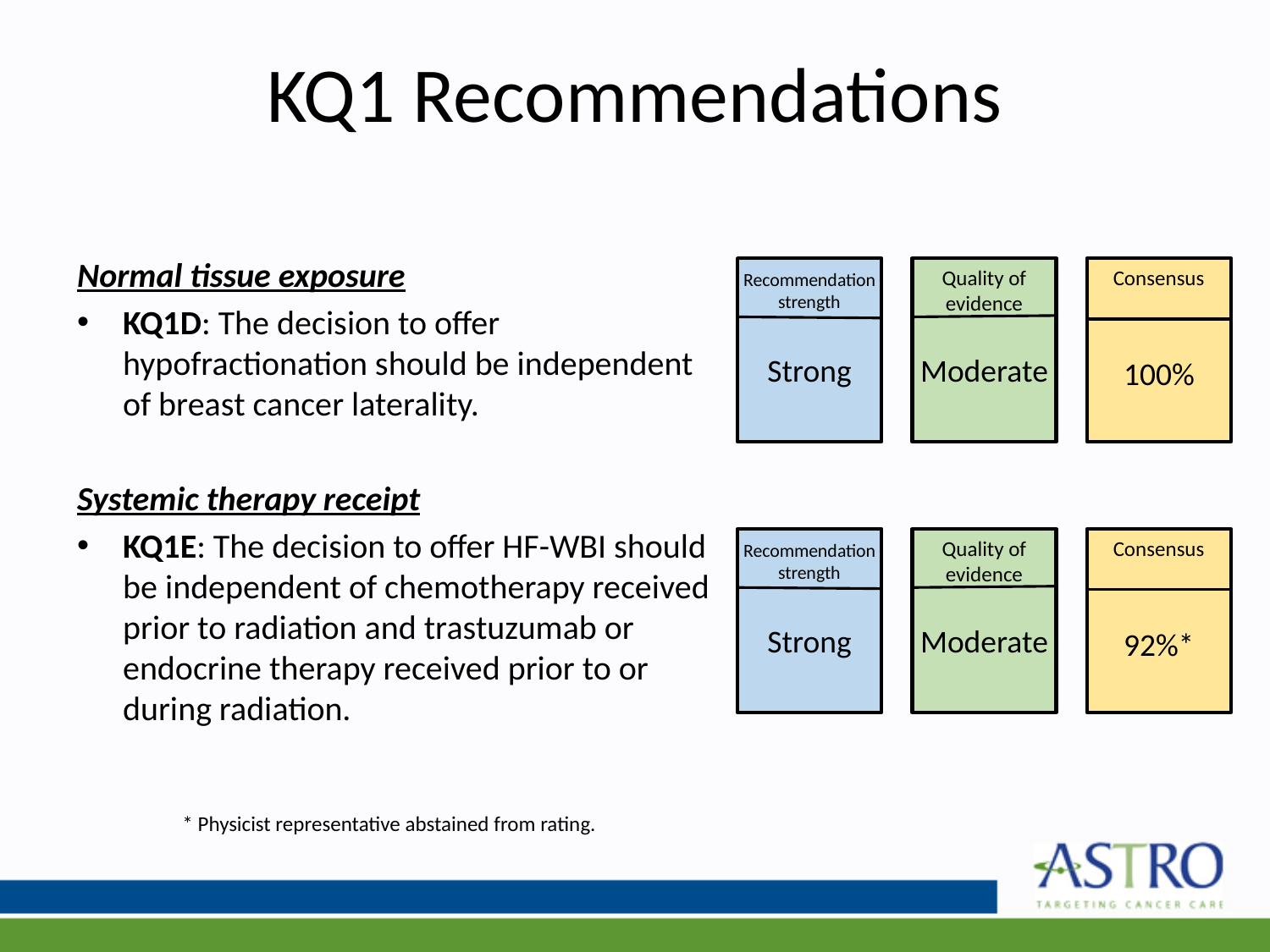

# KQ1 Recommendations
Normal tissue exposure
KQ1D: The decision to offer hypofractionation should be independent of breast cancer laterality.

Systemic therapy receipt
KQ1E: The decision to offer HF-WBI should be independent of chemotherapy received prior to radiation and trastuzumab or endocrine therapy received prior to or during radiation.

Recommendation strength

Strong

Quality of evidence

Moderate

Consensus

100%

Recommendation strength

Strong

Quality of evidence

Moderate

Consensus

92%*
* Physicist representative abstained from rating.